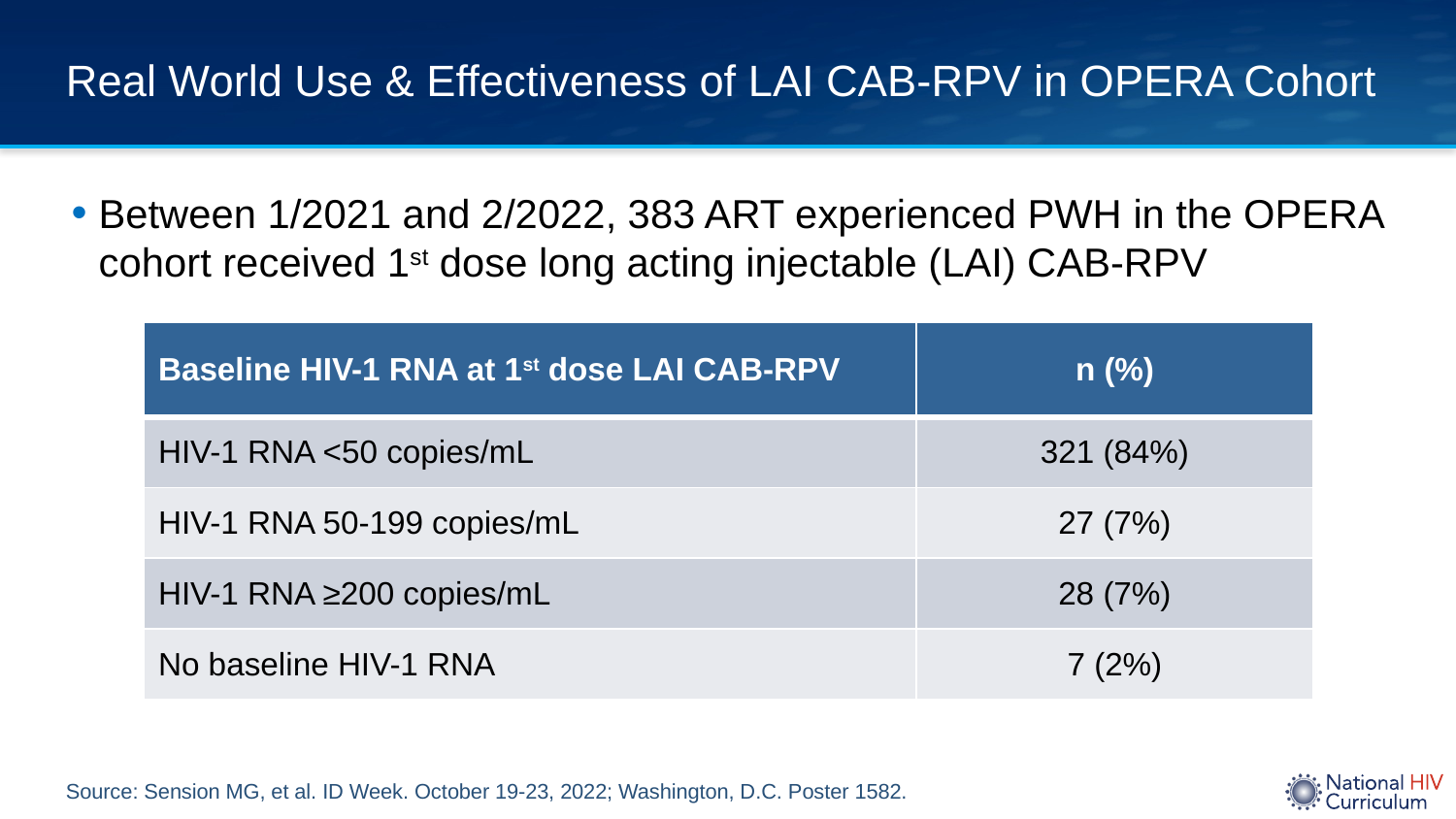

# Real World Use & Effectiveness of LAI CAB-RPV in OPERA Cohort
Between 1/2021 and 2/2022, 383 ART experienced PWH in the OPERA cohort received 1st dose long acting injectable (LAI) CAB-RPV

| Baseline HIV-1 RNA at 1st dose LAI CAB-RPV | n (%) |
| --- | --- |
| HIV-1 RNA <50 copies/mL | 321 (84%) |
| HIV-1 RNA 50-199 copies/mL | 27 (7%) |
| HIV-1 RNA ≥200 copies/mL | 28 (7%) |
| No baseline HIV-1 RNA | 7 (2%) |
Source: Sension MG, et al. ID Week. October 19-23, 2022; Washington, D.C. Poster 1582.